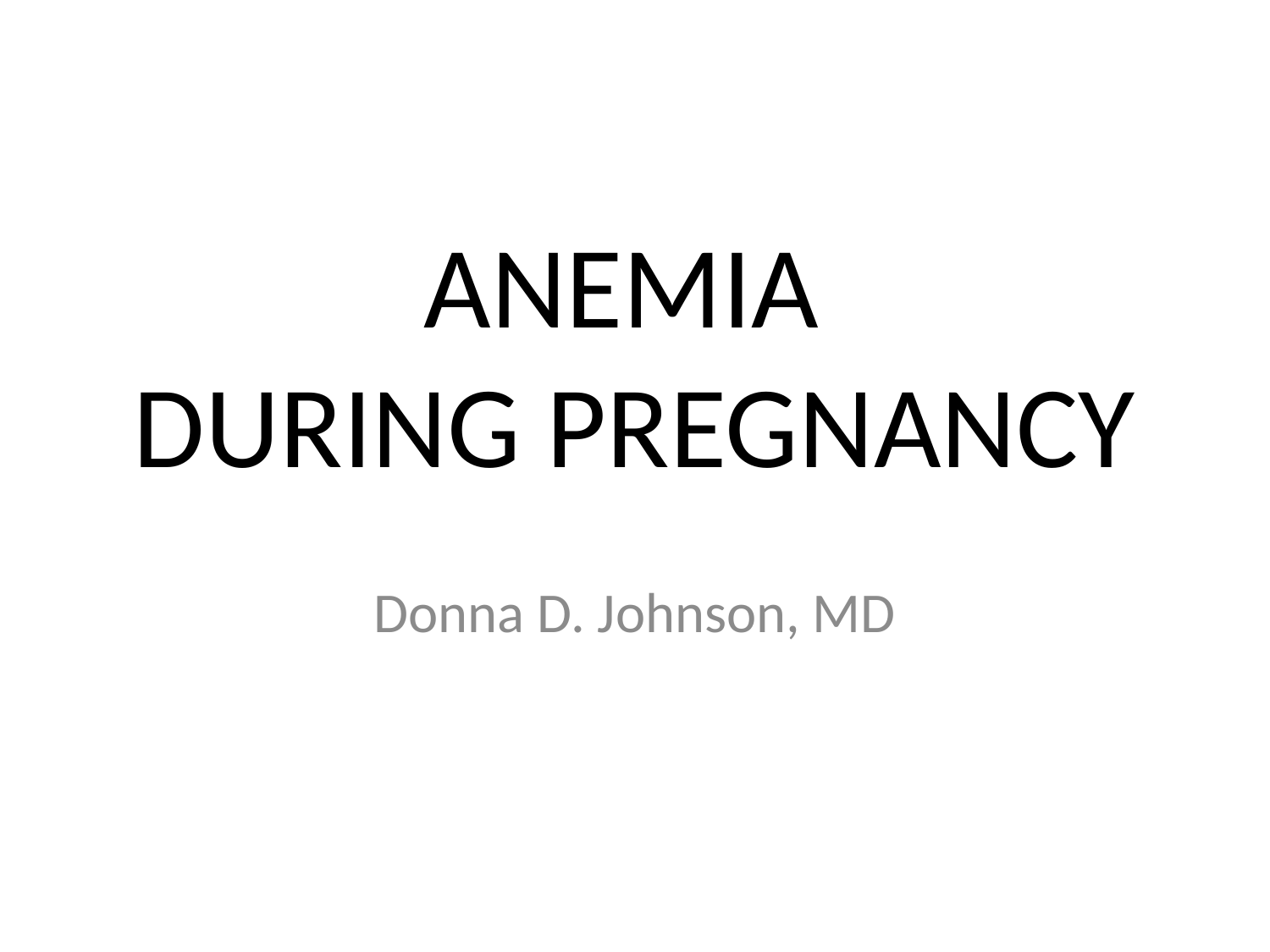

# ANEMIA DURING PREGNANCY
Donna D. Johnson, MD